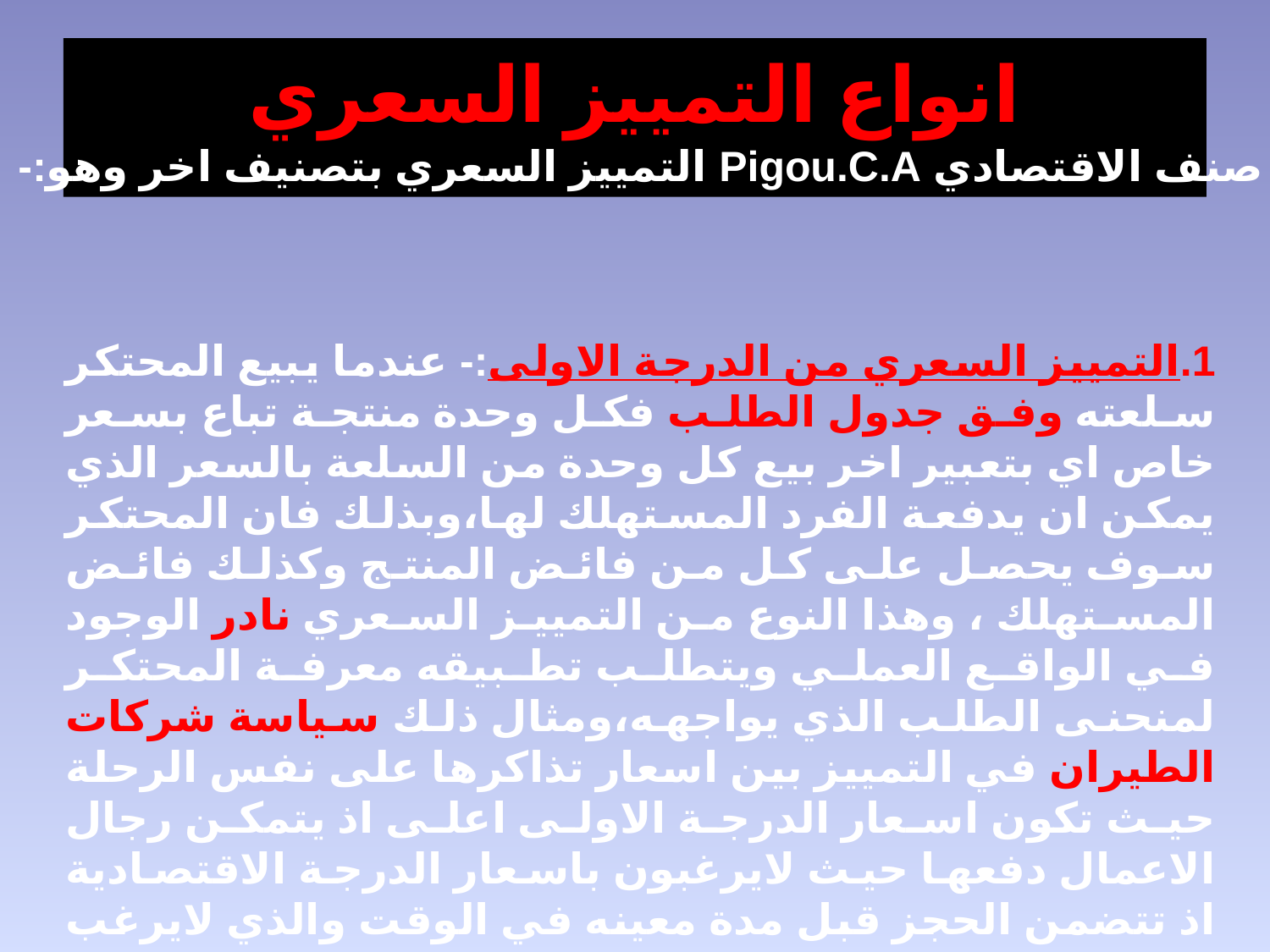

انواع التمييز السعري
صنف الاقتصادي Pigou.C.A التمييز السعري بتصنيف اخر وهو:-
1.التمييز السعري من الدرجة الاولى:- عندما يبيع المحتكر سلعته وفق جدول الطلب فكل وحدة منتجة تباع بسعر خاص اي بتعبير اخر بيع كل وحدة من السلعة بالسعر الذي يمكن ان يدفعة الفرد المستهلك لها،وبذلك فان المحتكر سوف يحصل على كل من فائض المنتج وكذلك فائض المستهلك ، وهذا النوع من التمييز السعري نادر الوجود في الواقع العملي ويتطلب تطبيقه معرفة المحتكر لمنحنى الطلب الذي يواجهه،ومثال ذلك سياسة شركات الطيران في التمييز بين اسعار تذاكرها على نفس الرحلة حيث تكون اسعار الدرجة الاولى اعلى اذ يتمكن رجال الاعمال دفعها حيث لايرغبون باسعار الدرجة الاقتصادية اذ تتضمن الحجز قبل مدة معينه في الوقت والذي لايرغب بذلك رجال الاعمال.